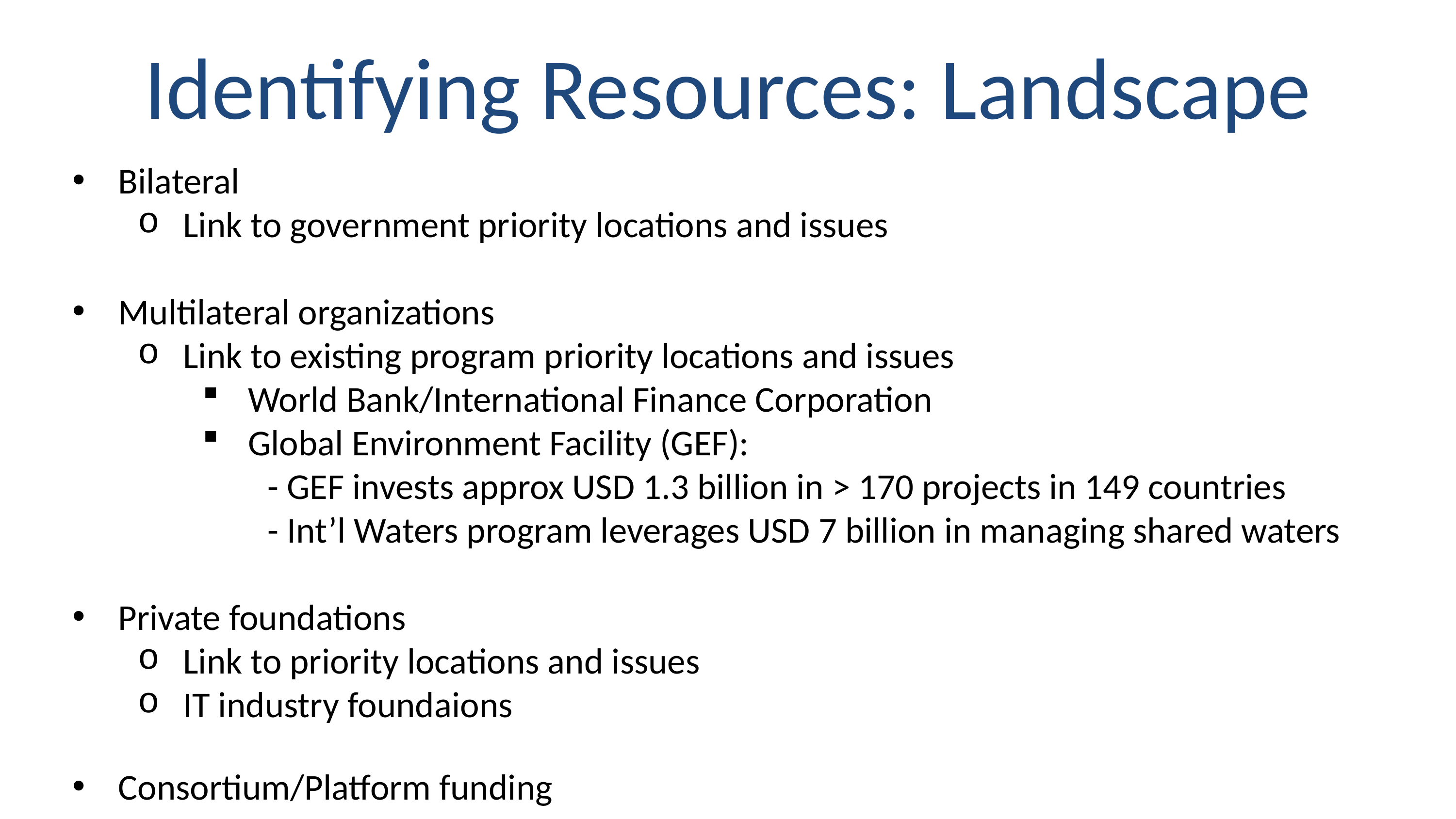

Identifying Resources: Landscape
Bilateral
Link to government priority locations and issues

Multilateral organizations
Link to existing program priority locations and issues
World Bank/International Finance Corporation
Global Environment Facility (GEF):
- GEF invests approx USD 1.3 billion in > 170 projects in 149 countries
- Int’l Waters program leverages USD 7 billion in managing shared waters

Private foundations
Link to priority locations and issues
IT industry foundaions

Consortium/Platform funding